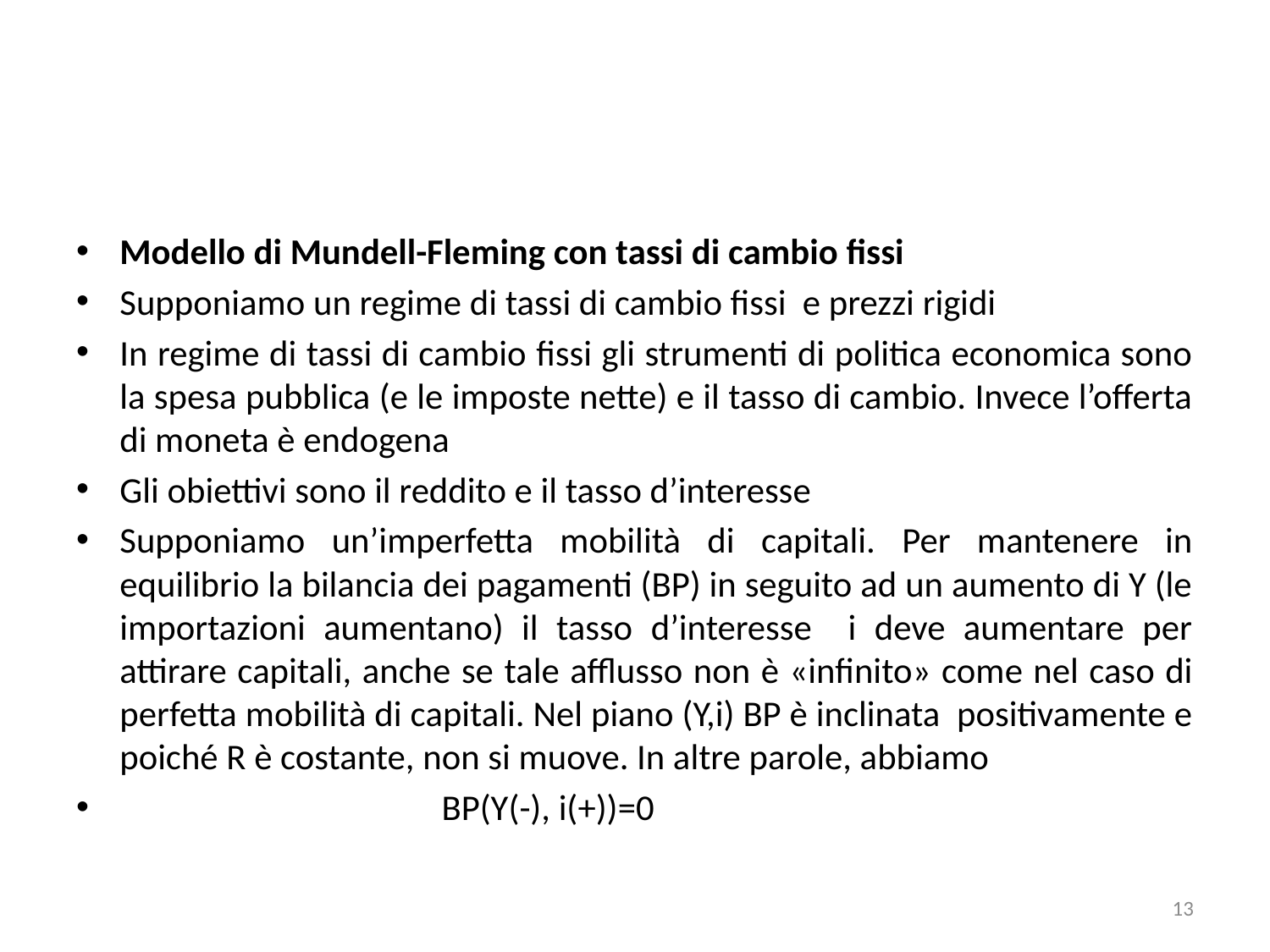

#
Modello di Mundell-Fleming con tassi di cambio fissi
Supponiamo un regime di tassi di cambio fissi  e prezzi rigidi
In regime di tassi di cambio fissi gli strumenti di politica economica sono la spesa pubblica (e le imposte nette) e il tasso di cambio. Invece l’offerta di moneta è endogena
Gli obiettivi sono il reddito e il tasso d’interesse
Supponiamo un’imperfetta mobilità di capitali. Per mantenere in equilibrio la bilancia dei pagamenti (BP) in seguito ad un aumento di Y (le importazioni aumentano) il tasso d’interesse  i deve aumentare per attirare capitali, anche se tale afflusso non è «infinito» come nel caso di perfetta mobilità di capitali. Nel piano (Y,i) BP è inclinata  positivamente e poiché R è costante, non si muove. In altre parole, abbiamo
                                       BP(Y(-), i(+))=0

13